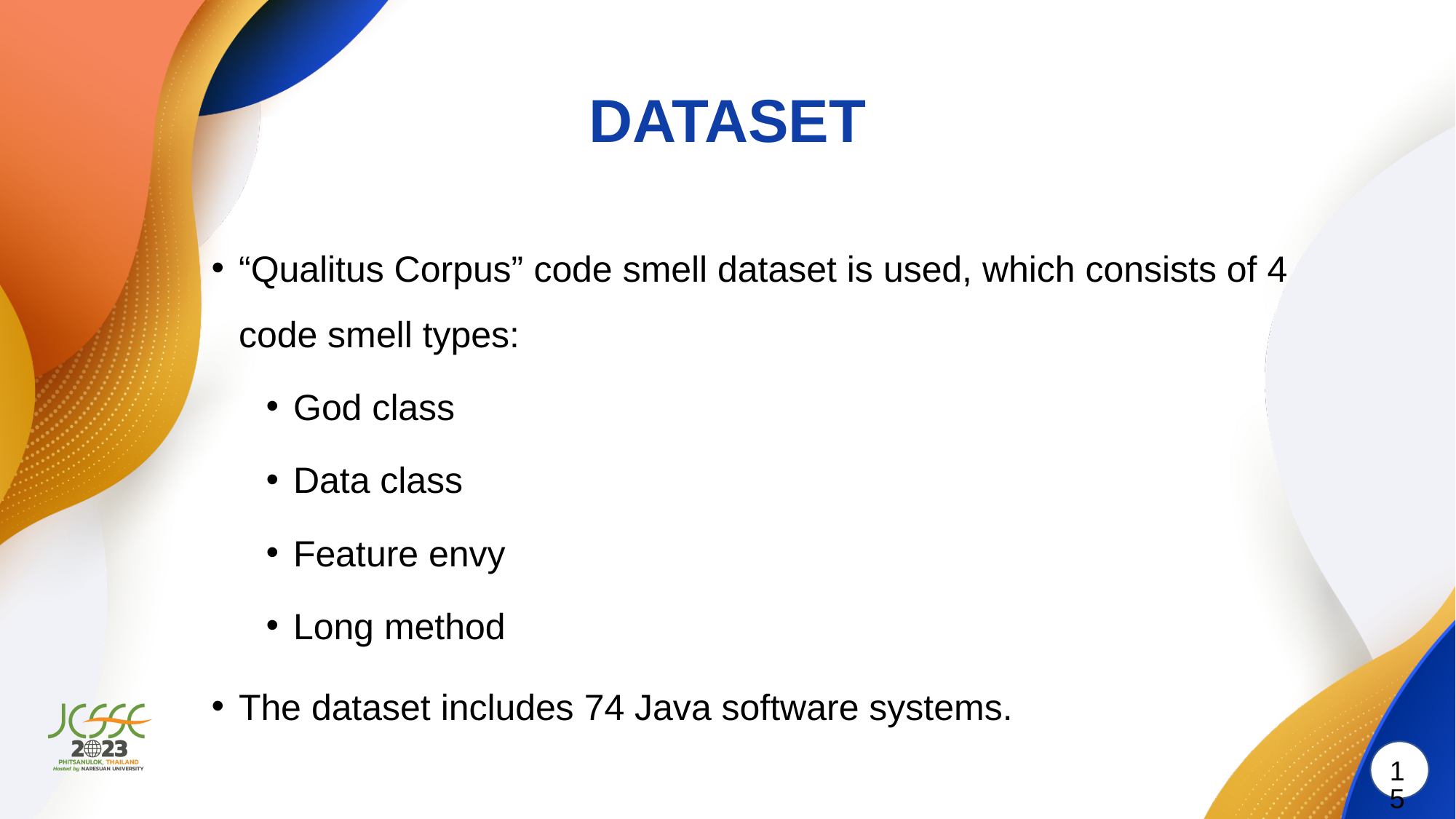

# DATASET
“Qualitus Corpus” code smell dataset is used, which consists of 4 code smell types:
God class
Data class
Feature envy
Long method
The dataset includes 74 Java software systems.